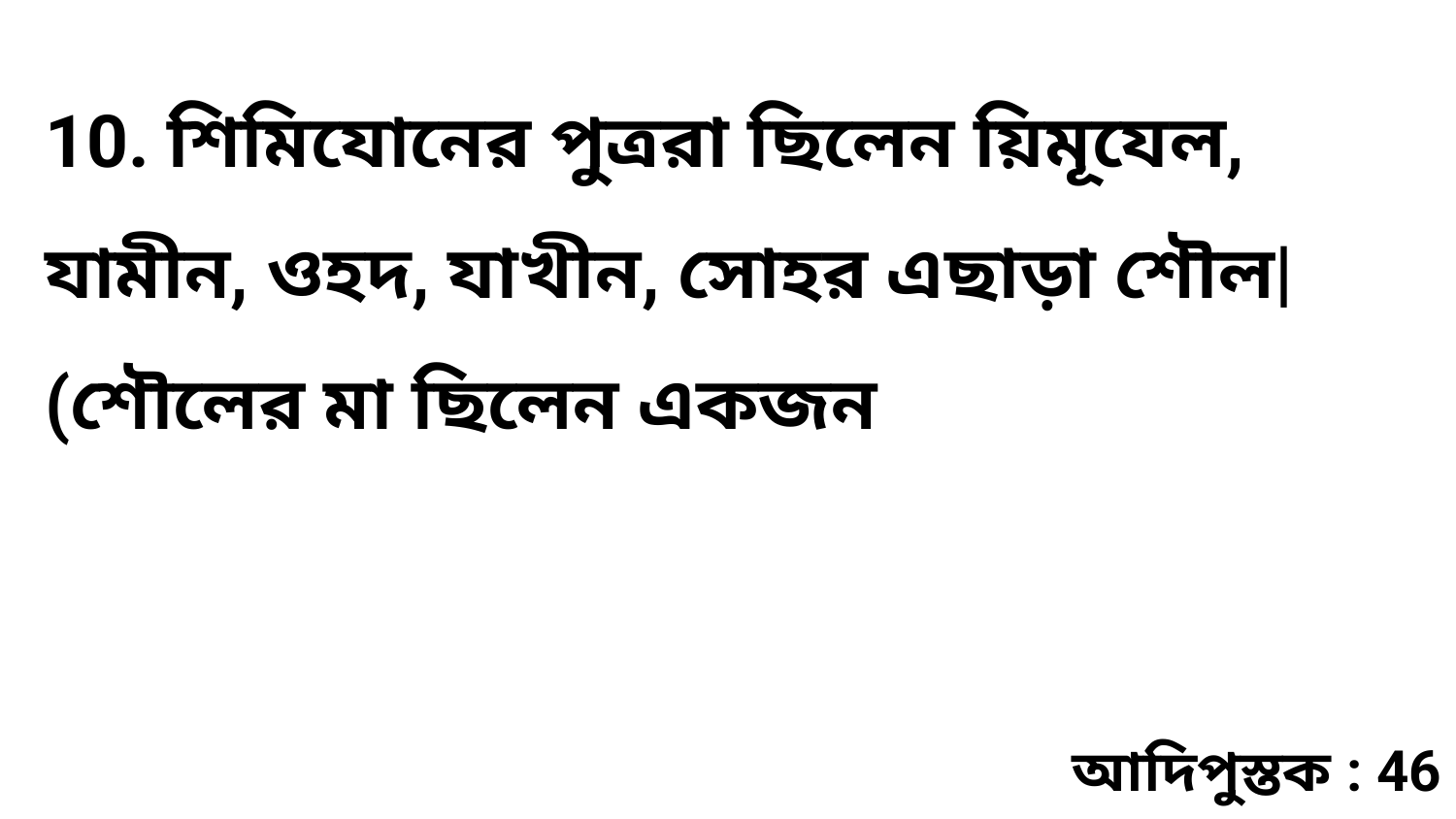

10. শিমিযোনের পুত্ররা ছিলেন য়িমূযেল, যামীন, ওহদ, যাখীন, সোহর এছাড়া শৌল| (শৌলের মা ছিলেন একজন
আদিপুস্তক : 46